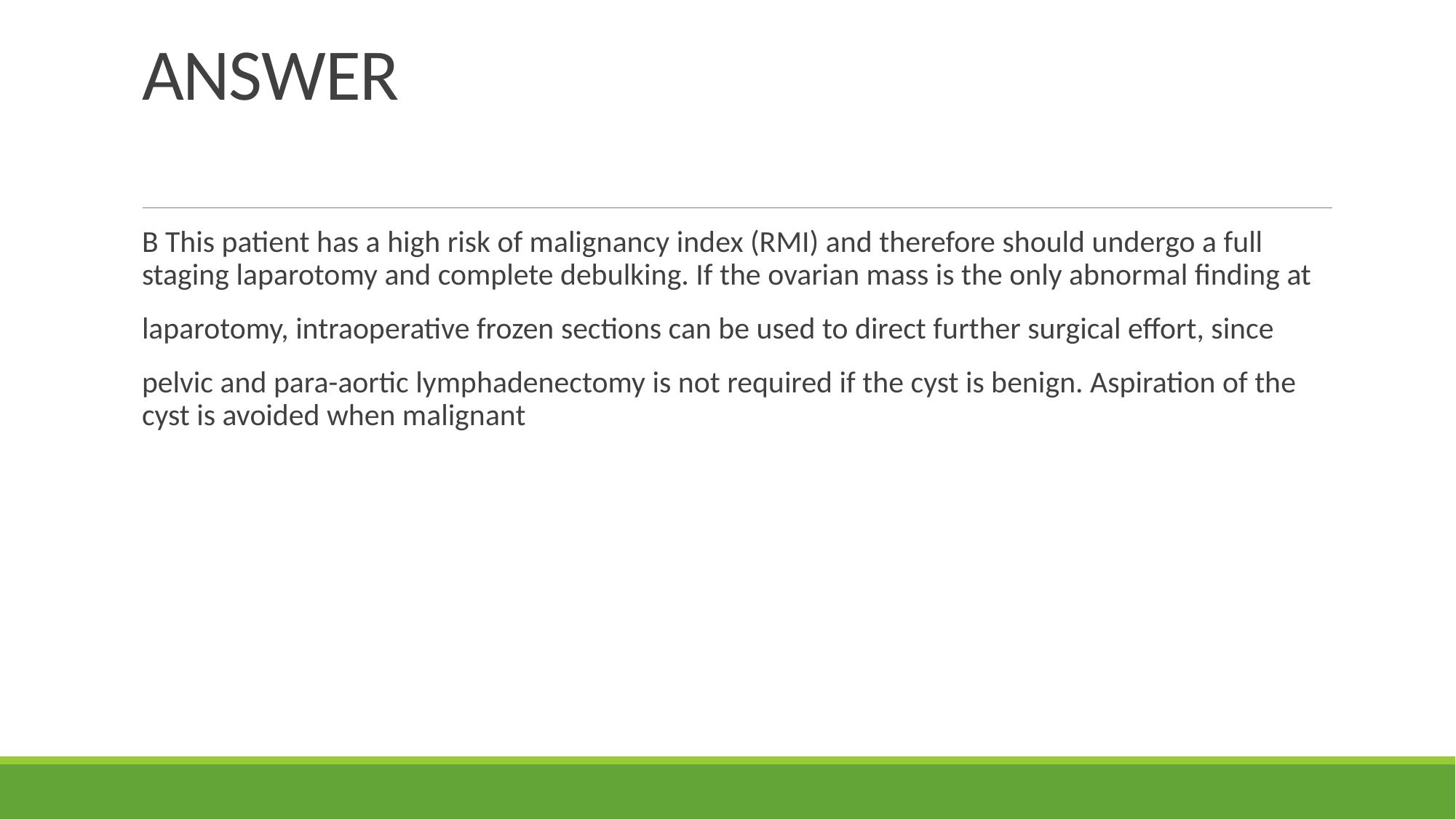

# ANSWER
B This patient has a high risk of malignancy index (RMI) and therefore should undergo a full staging laparotomy and complete debulking. If the ovarian mass is the only abnormal finding at
laparotomy, intraoperative frozen sections can be used to direct further surgical effort, since
pelvic and para-aortic lymphadenectomy is not required if the cyst is benign. Aspiration of the cyst is avoided when malignant